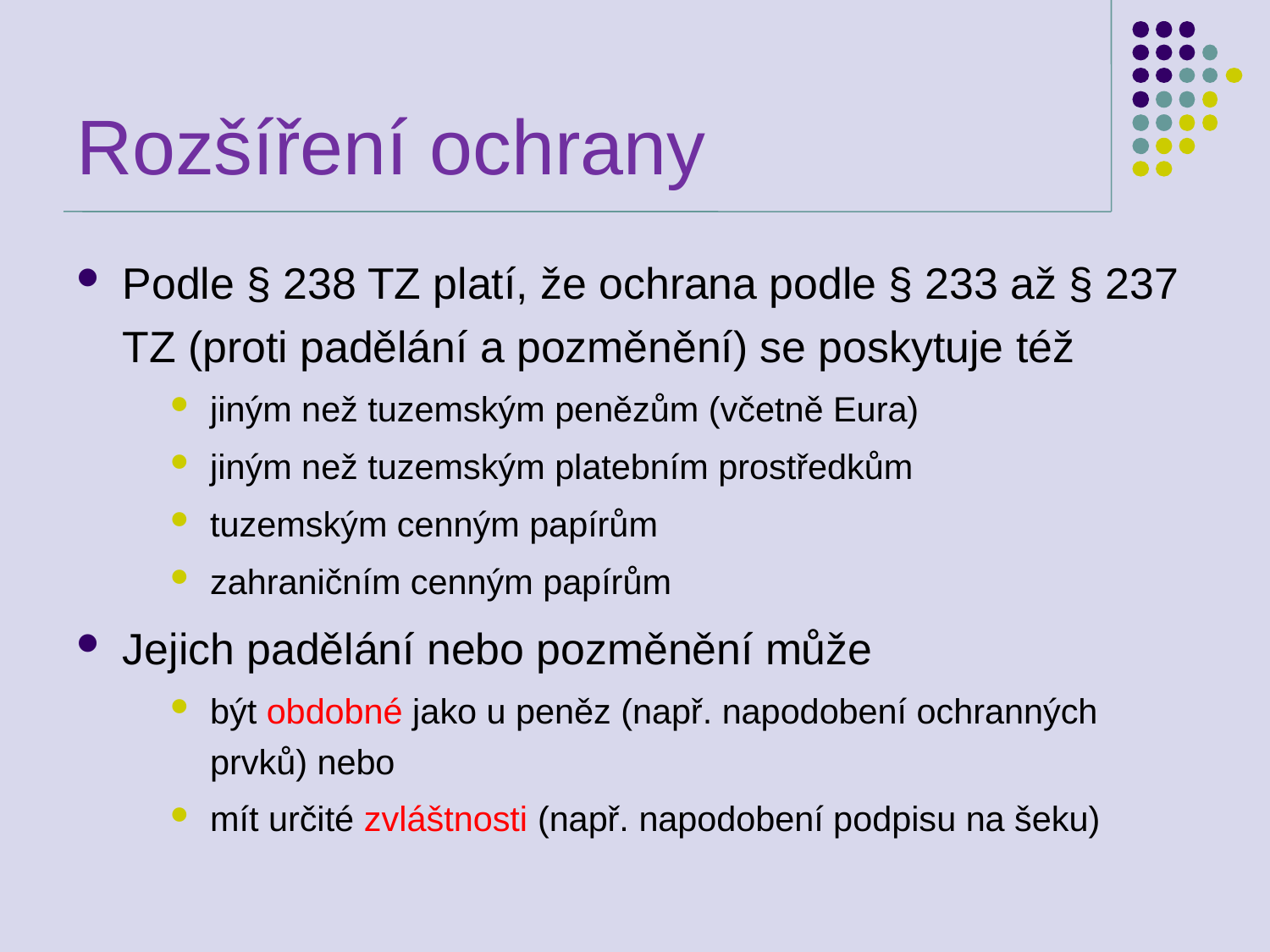

# Rozšíření ochrany
Podle § 238 TZ platí, že ochrana podle § 233 až § 237 TZ (proti padělání a pozměnění) se poskytuje též
jiným než tuzemským penězům (včetně Eura)
jiným než tuzemským platebním prostředkům
tuzemským cenným papírům
zahraničním cenným papírům
Jejich padělání nebo pozměnění může
být obdobné jako u peněz (např. napodobení ochranných prvků) nebo
mít určité zvláštnosti (např. napodobení podpisu na šeku)